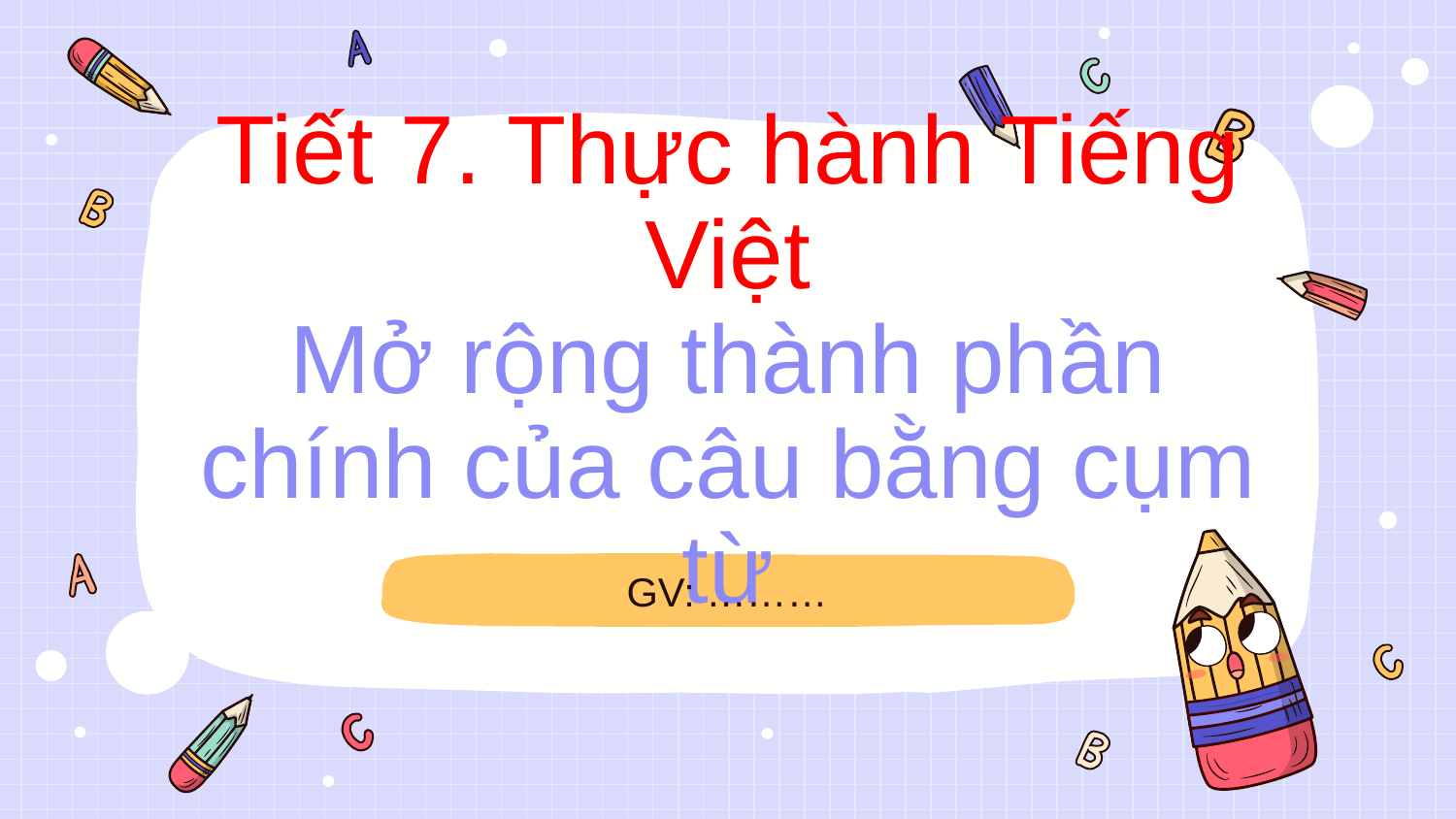

# Tiết 7. Thực hành Tiếng Việt Mở rộng thành phần chính của câu bằng cụm từ

GV: ………